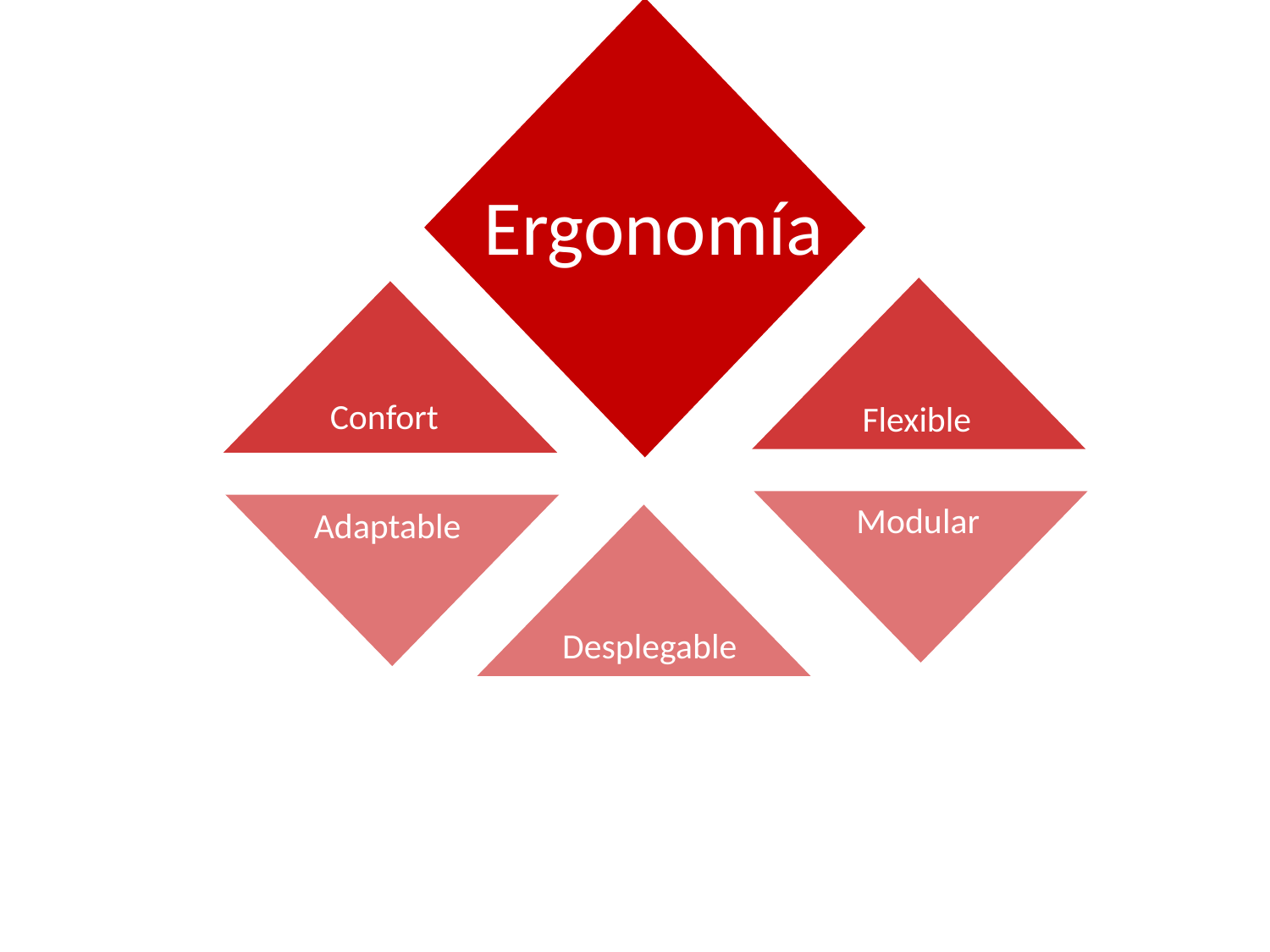

Ergonomía

Confort
Flexible

Modular

Adaptable

Desplegable
Modular